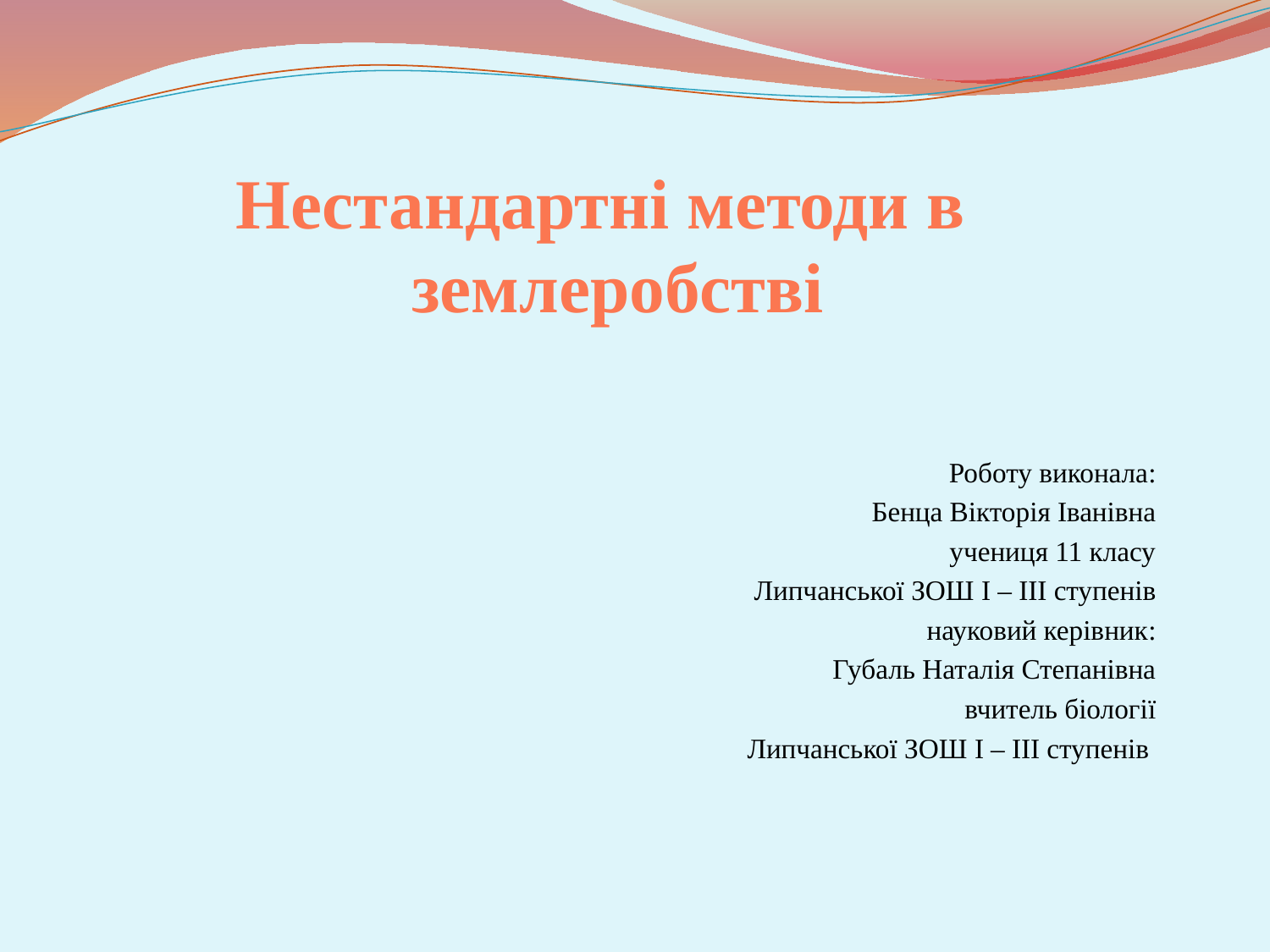

# Нестандартні методи в   землеробстві
Роботу виконала:
Бенца Вікторія Іванівна
учениця 11 класу
Липчанської ЗОШ I – III ступенів
науковий керівник:
Губаль Наталія Степанівна
вчитель біології
Липчанської ЗОШ I – III ступенів